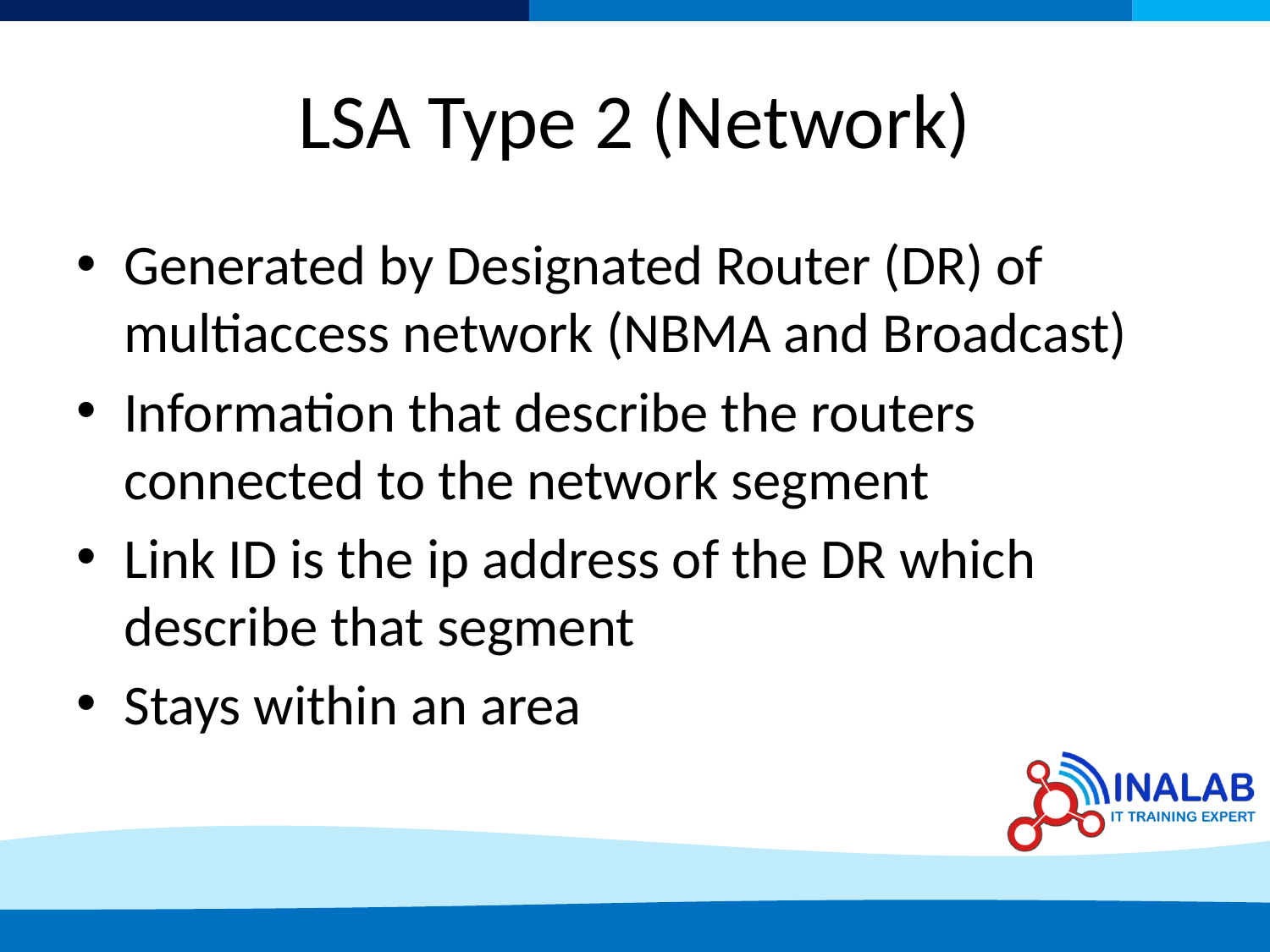

# LSA Type 2 (Network)
Generated by Designated Router (DR) of multiaccess network (NBMA and Broadcast)
Information that describe the routers connected to the network segment
Link ID is the ip address of the DR which describe that segment
Stays within an area